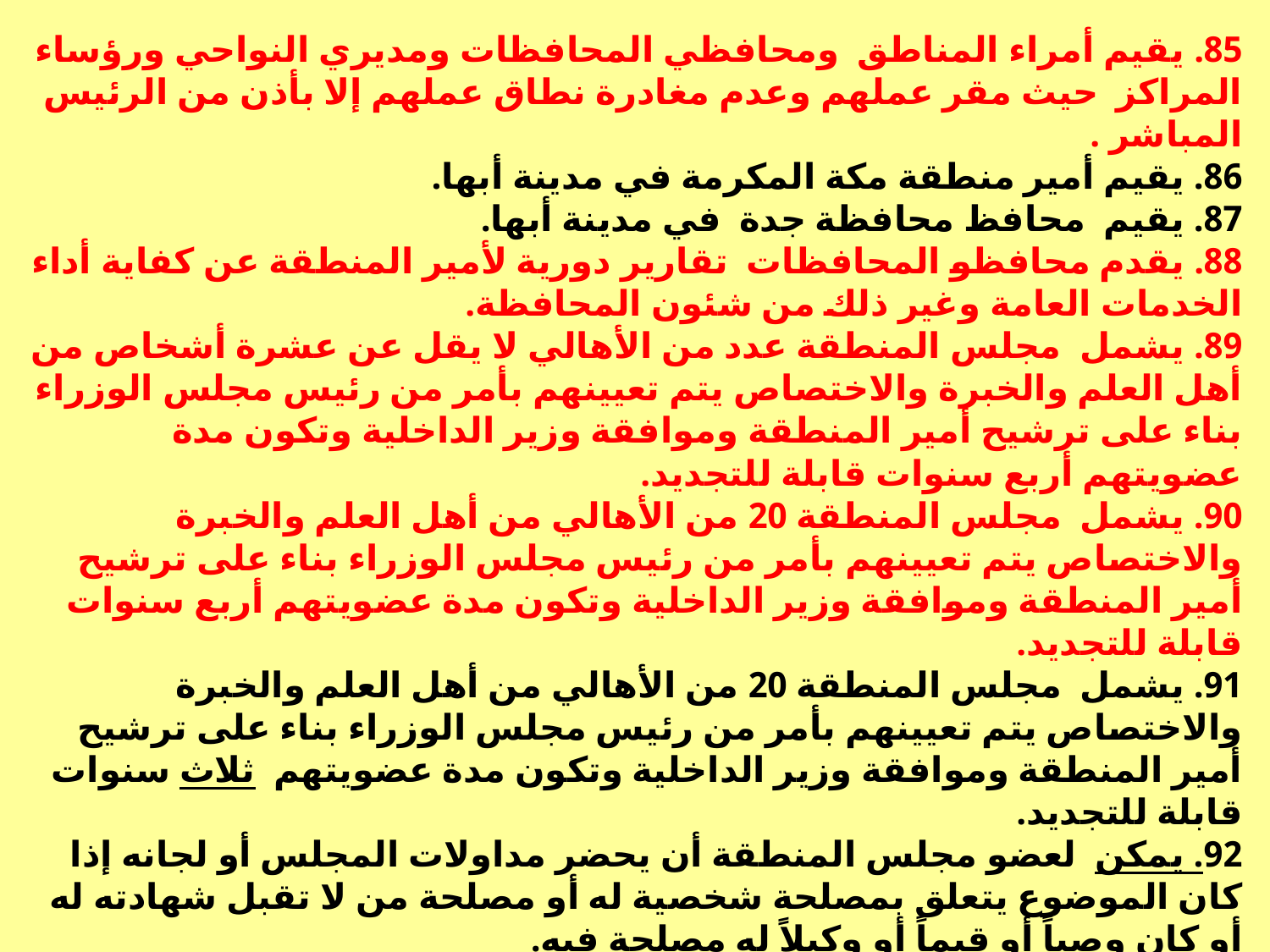

85. يقيم أمراء المناطق  ومحافظي المحافظات ومديري النواحي ورؤساء المراكز  حيث مقر عملهم وعدم مغادرة نطاق عملهم إلا بأذن من الرئيس المباشر .
86. يقيم أمير منطقة مكة المكرمة في مدينة أبها.
87. يقيم  محافظ محافظة جدة  في مدينة أبها.
88. يقدم محافظو المحافظات  تقارير دورية لأمير المنطقة عن كفاية أداء الخدمات العامة وغير ذلك من شئون المحافظة.
89. يشمل  مجلس المنطقة عدد من الأهالي لا يقل عن عشرة أشخاص من أهل العلم والخبرة والاختصاص يتم تعيينهم بأمر من رئيس مجلس الوزراء بناء على ترشيح أمير المنطقة وموافقة وزير الداخلية وتكون مدة عضويتهم أربع سنوات قابلة للتجديد.
90. يشمل  مجلس المنطقة 20 من الأهالي من أهل العلم والخبرة والاختصاص يتم تعيينهم بأمر من رئيس مجلس الوزراء بناء على ترشيح أمير المنطقة وموافقة وزير الداخلية وتكون مدة عضويتهم أربع سنوات قابلة للتجديد.
91. يشمل  مجلس المنطقة 20 من الأهالي من أهل العلم والخبرة والاختصاص يتم تعيينهم بأمر من رئيس مجلس الوزراء بناء على ترشيح أمير المنطقة وموافقة وزير الداخلية وتكون مدة عضويتهم  ثلاث سنوات قابلة للتجديد.
92. يمكن  لعضو مجلس المنطقة أن يحضر مداولات المجلس أو لجانه إذا كان الموضوع يتعلق بمصلحة شخصية له أو مصلحة من لا تقبل شهادته له أو كان وصياً أو قيماً أو وكيلاً له مصلحة فيه.
 93. لا يجوز لعضو مجلس المنطقة أن يحضر مداولات المجلس أو لجانه إذا كان الموضوع يتعلق بمصلحة شخصية له أو مصلحة من لا تقبل شهادته له أو كان وصياً أو قيماً أو وكيلاً له مصلحة فيه .
94. لعضو مجلس المنطقة  أن يقدم اقتراحات إلى رئيس مجلس المنطقة كتابة ، وذلك في الأمور الداخلية التي تخص شؤون المنطقة.